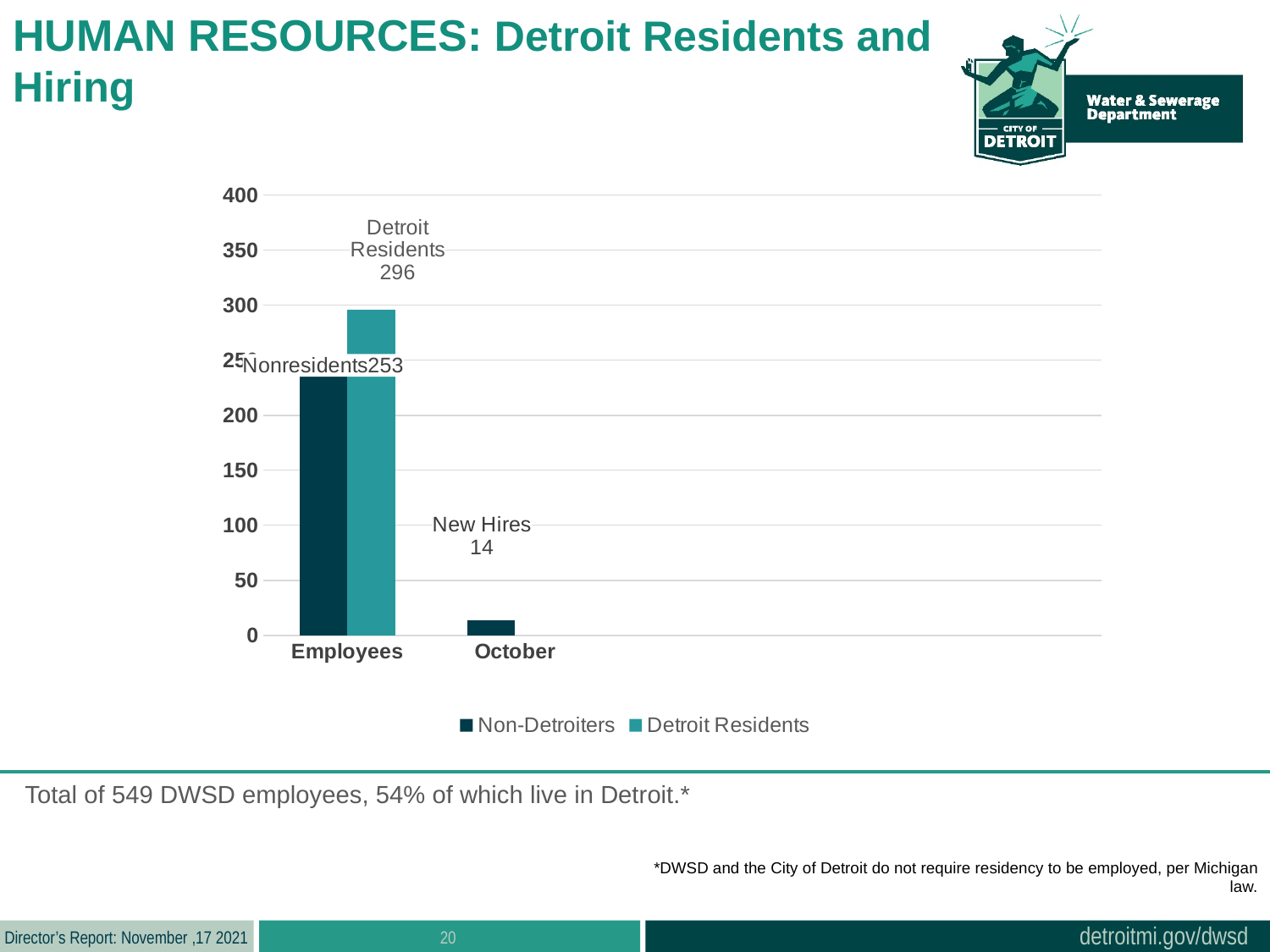

HUMAN RESOURCES: Detroit Residents and Hiring

### Chart

| Category | Non-Detroiters | Detroit Residents |
|---|---|---|
| Employees | 253.0 | 296.0 |
| October | 14.0 | None |
Total of 549 DWSD employees, 54% of which live in Detroit.*
*DWSD and the City of Detroit do not require residency to be employed, per Michigan law.
20